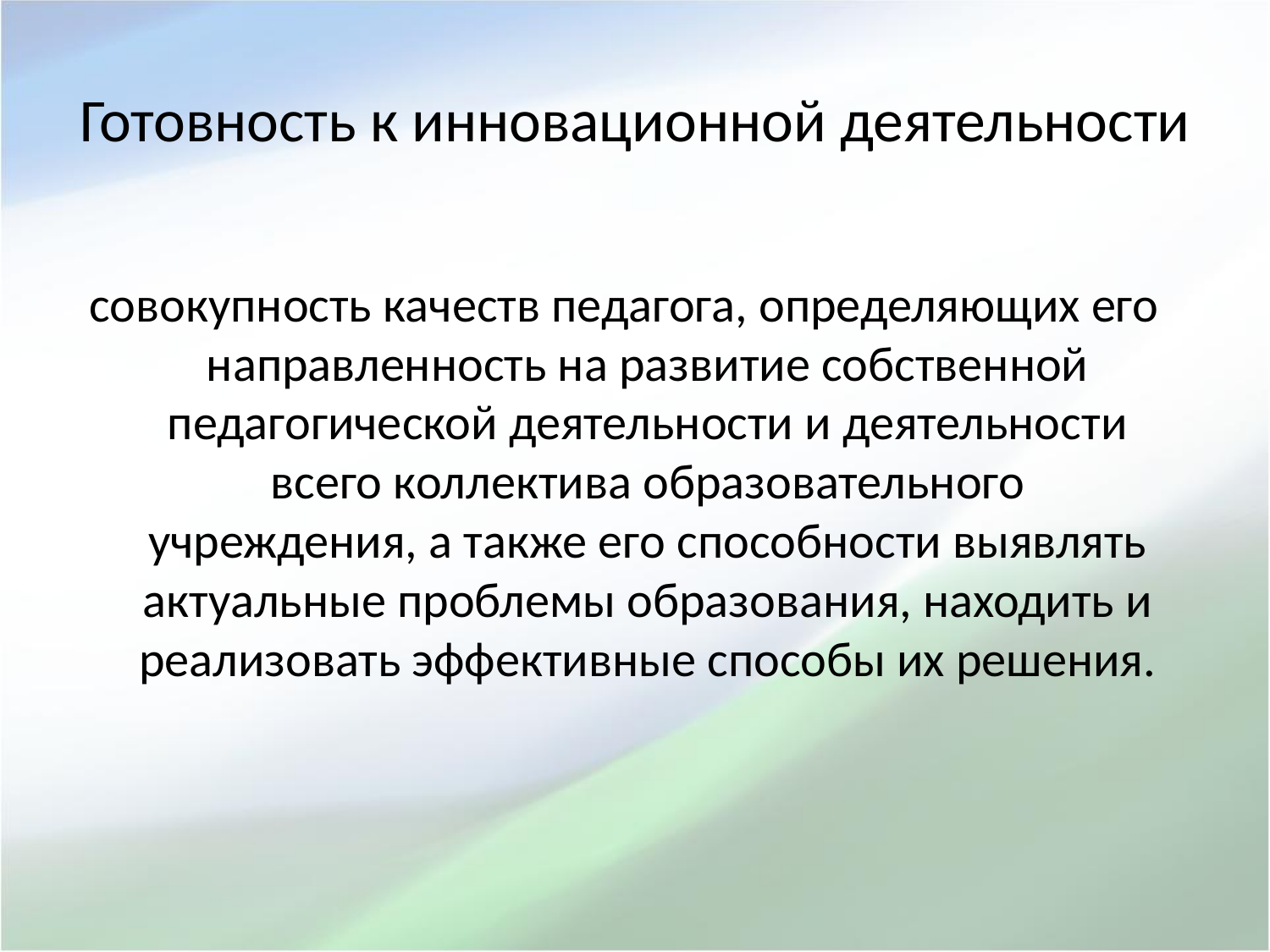

# Готовность к инновационной деятельности
совокупность качеств педагога, определяющих его направленность на развитие собственной педагогической деятельности и деятельности всего коллектива образовательного учреждения, а также его способности выявлять актуальные проблемы образования, находить и реализовать эффективные способы их решения.